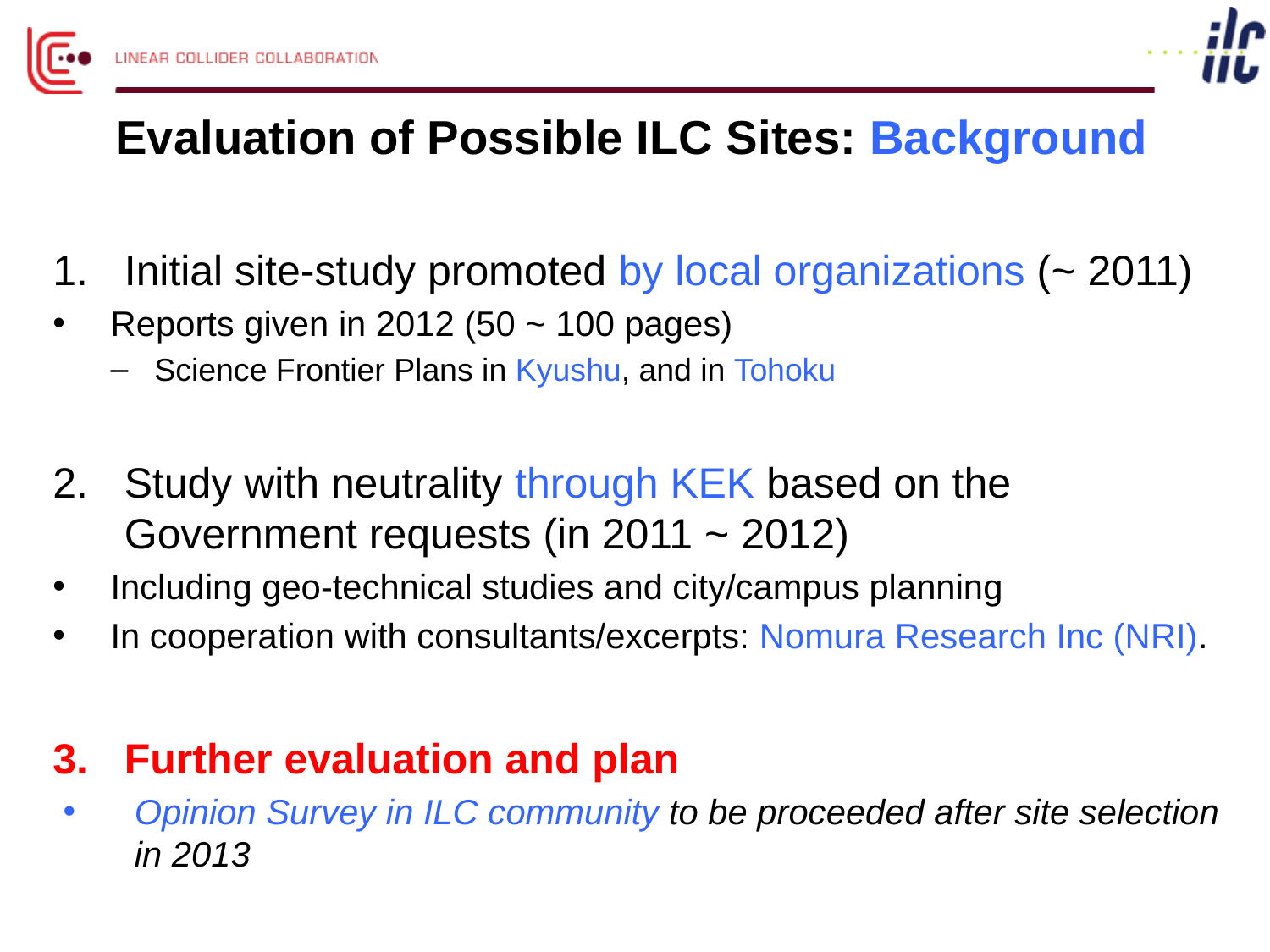

# Evaluation of Possible ILC Sites: Background
Initial site-study promoted by local organizations (~ 2011)
Reports given in 2012 (50 ~ 100 pages)
Science Frontier Plans in Kyushu, and in Tohoku

Study with neutrality through KEK based on the Government requests (in 2011 ~ 2012)
Including geo-technical studies and city/campus planning
In cooperation with consultants/excerpts: Nomura Research Inc (NRI).

Further evaluation and plan
Opinion Survey in ILC community to be proceeded after site selection in 2013